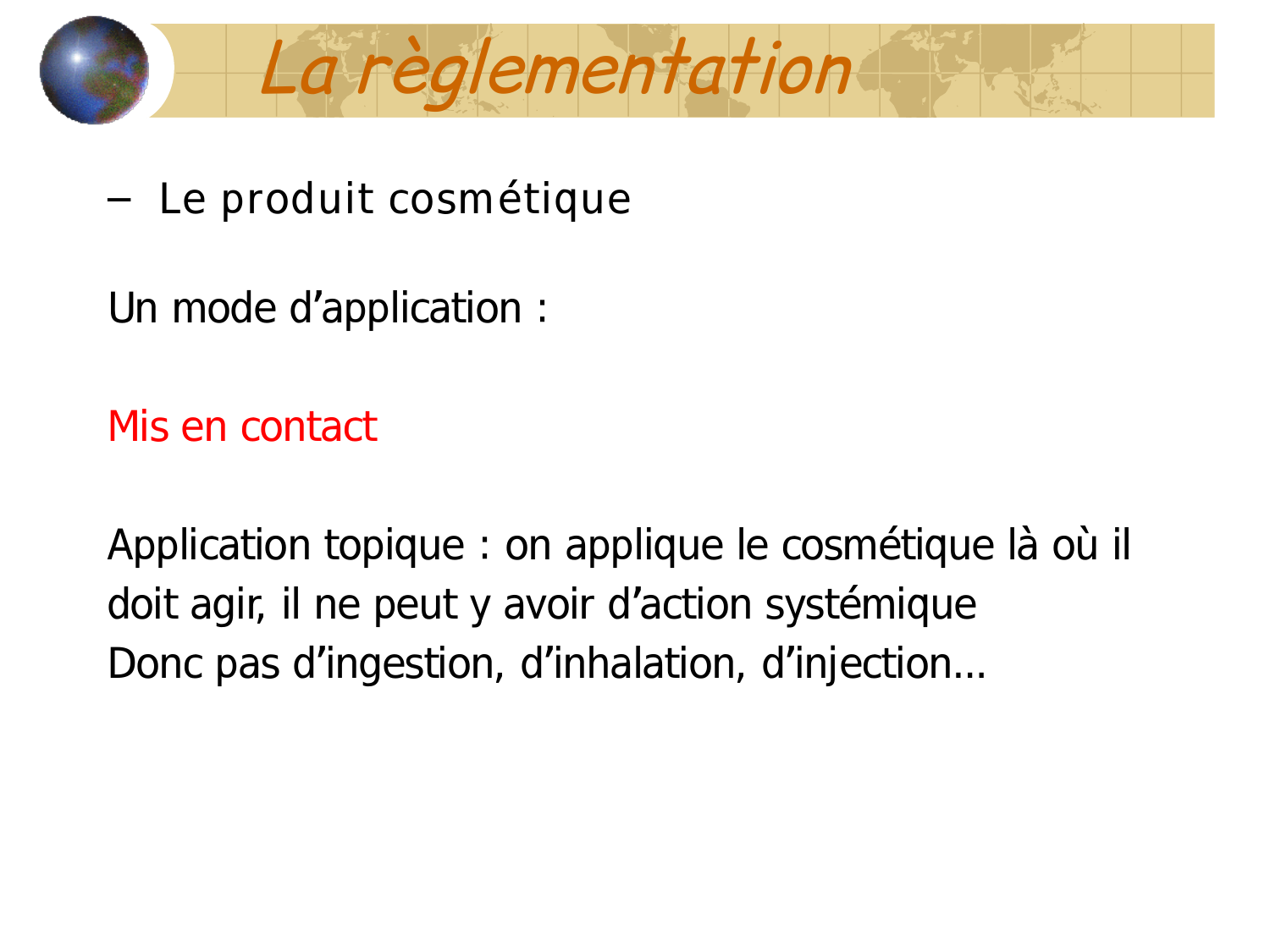

La règlementation

–  Le produit cosmétique

Un mode d’application :

Mis en contact

Application topique : on applique le cosmétique là où il
doit agir, il ne peut y avoir d’action systémique
Donc pas d’ingestion, d’inhalation, d’injection…